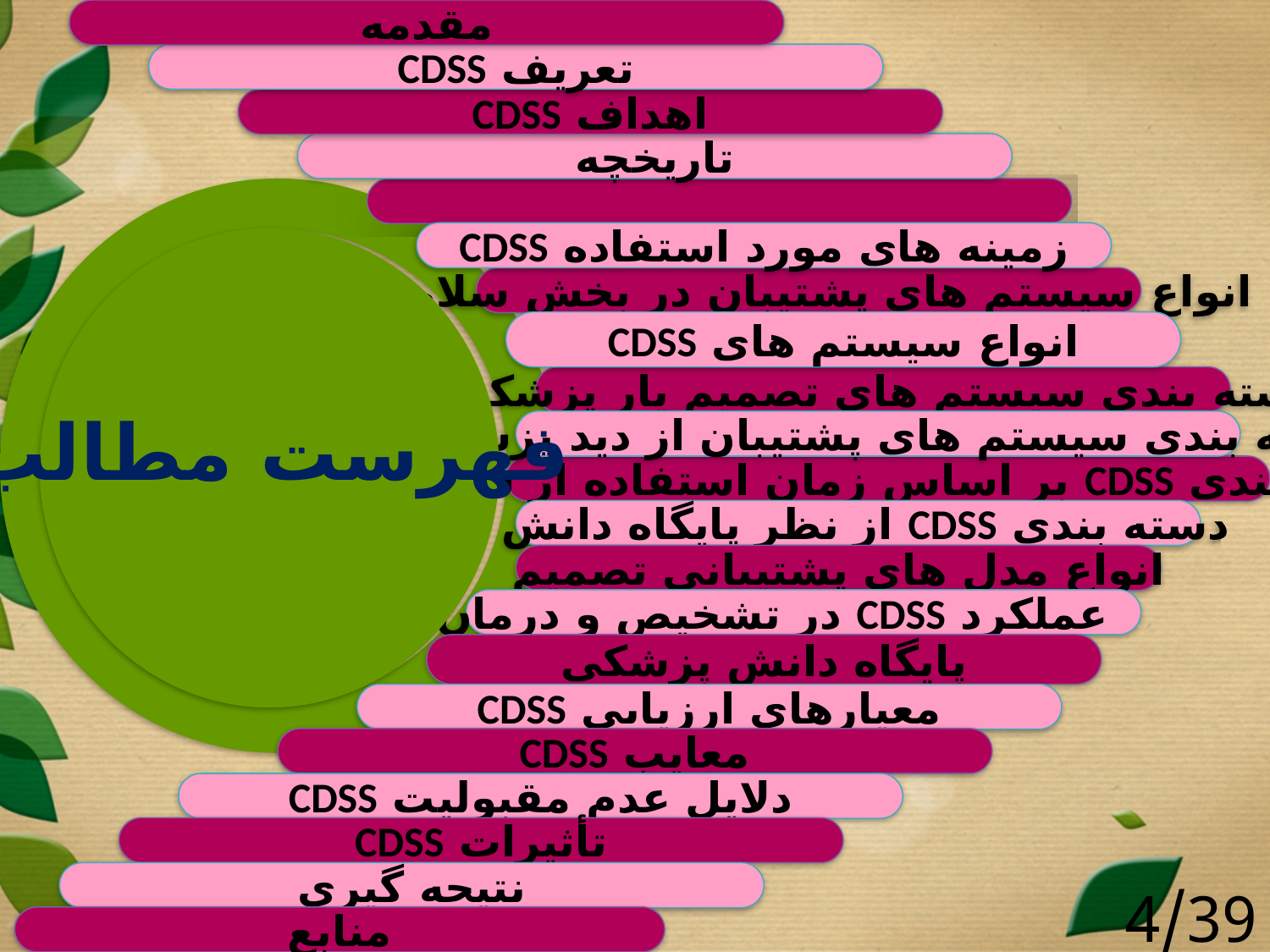

مقدمه
تعریف CDSS
اهداف CDSS
تاریخچه

دلایل استفاده از CDSS در پزشکی
زمینه های مورد استفاده CDSS

انواع سیستم های پشتیبان در بخش سلامت
انواع سیستم های CDSS
دسته بندی سیستم های تصمیم یار پزشکی
فهرست مطالب
دسته بندی سیستم های پشتیبان از دید پزشکان
طبقه بندی CDSS بر اساس زمان استفاده از سیستم
دسته بندی CDSS از نظر پایگاه دانش
انواع مدل های پشتیبانی تصمیم
عملکرد CDSS در تشخیص و درمان
پایگاه دانش پزشکی
معیارهای ارزیابی CDSS
معایب CDSS
دلایل عدم مقبولیت CDSS
تأثیرات CDSS
نتیجه گیری
4/39
منابع